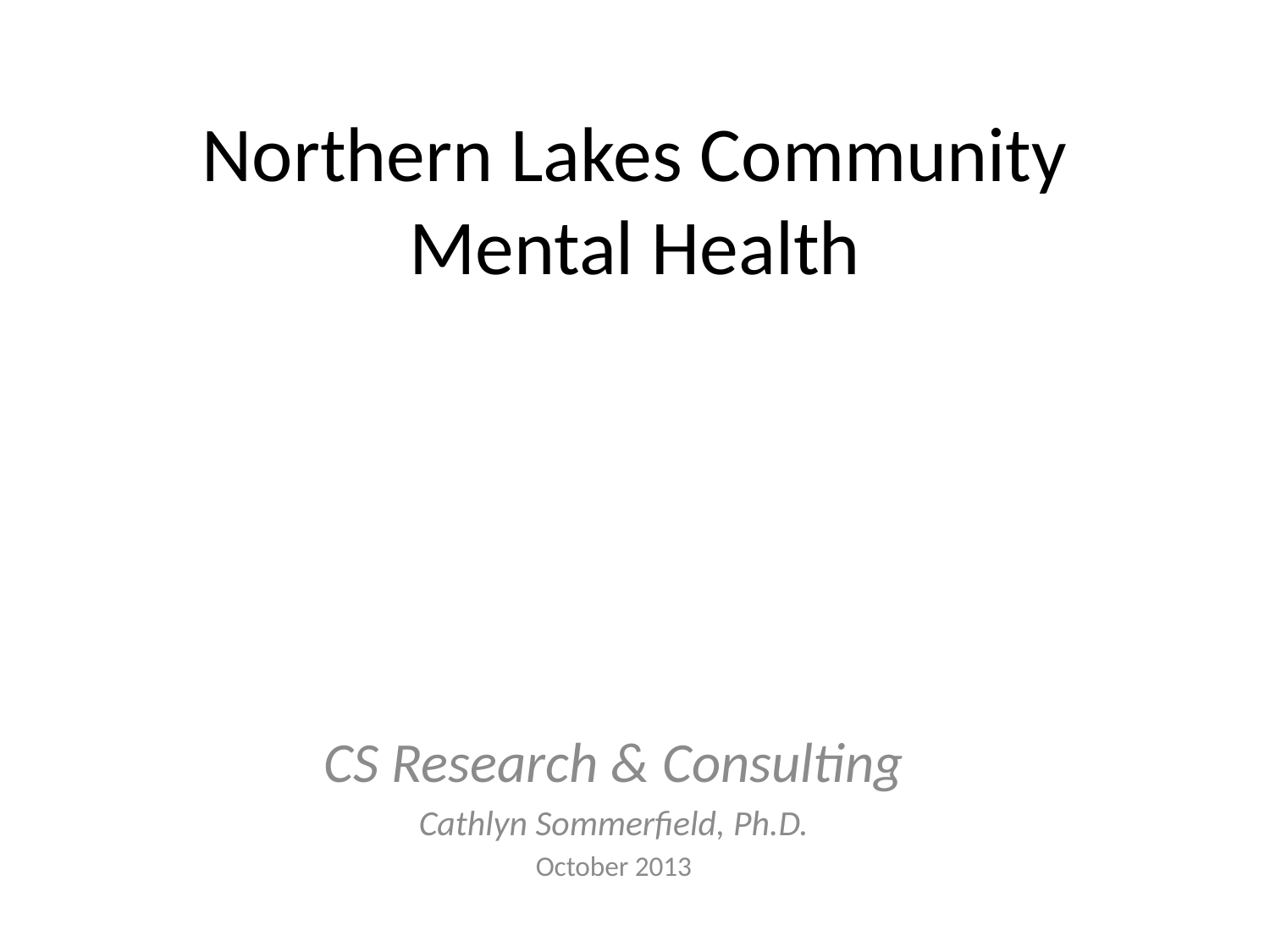

# Northern Lakes Community Mental Health
CS Research & Consulting
Cathlyn Sommerfield, Ph.D.
October 2013